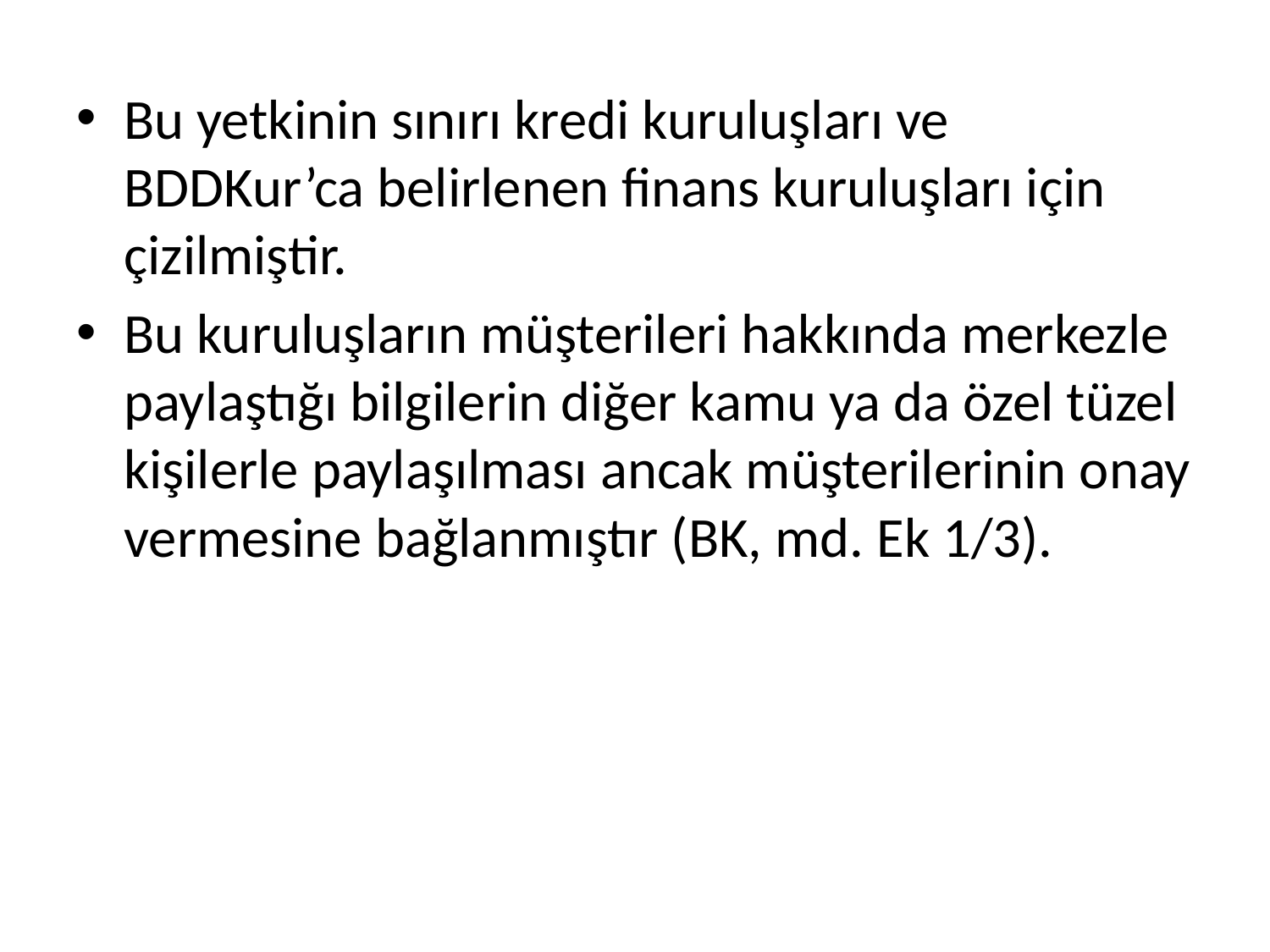

Bu yetkinin sınırı kredi kuruluşları ve BDDKur’ca belirlenen finans kuruluşları için çizilmiştir.
Bu kuruluşların müşterileri hakkında merkezle paylaştığı bilgilerin diğer kamu ya da özel tüzel kişilerle paylaşılması ancak müşterilerinin onay vermesine bağlanmıştır (BK, md. Ek 1/3).